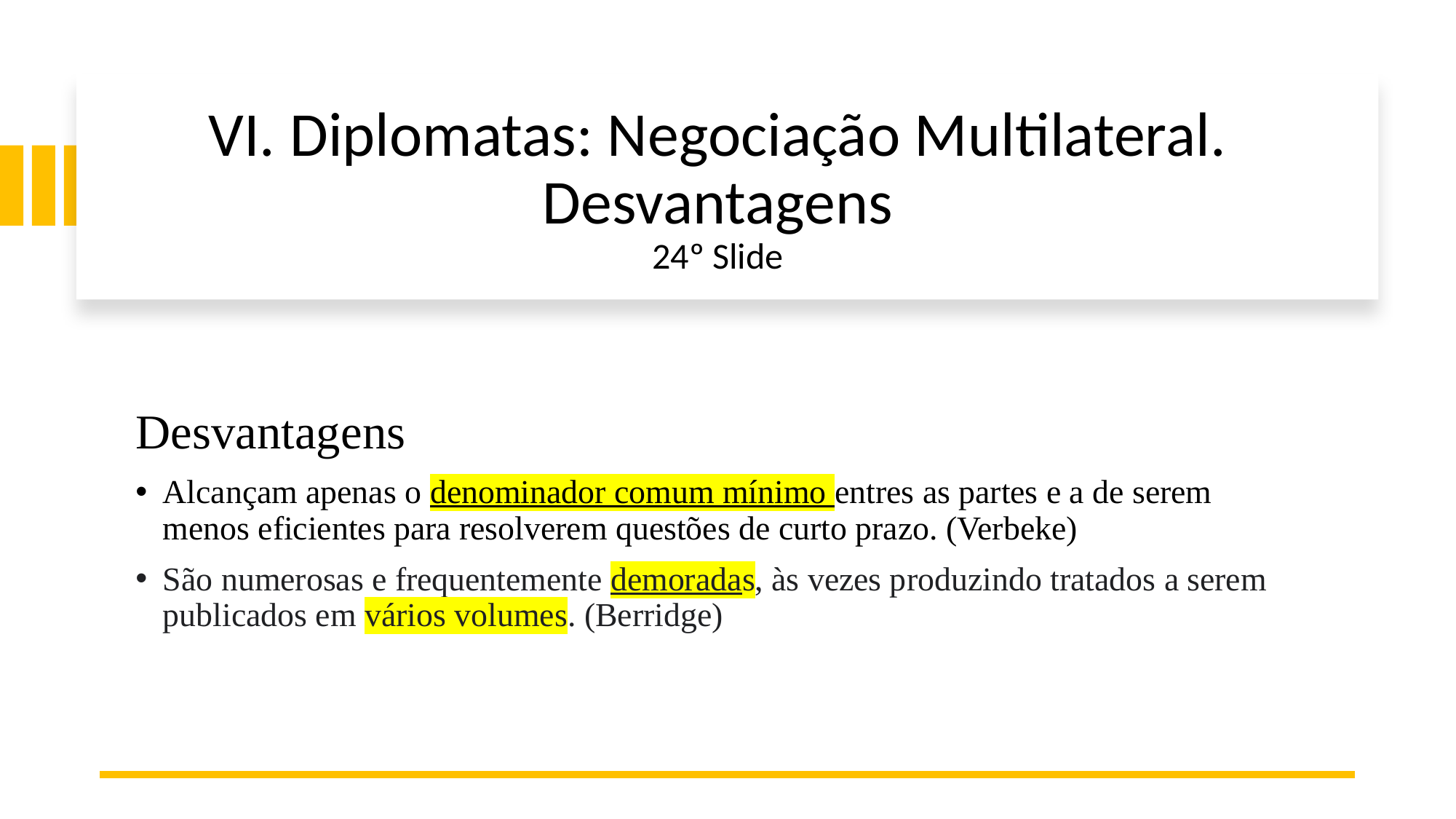

# VI. Diplomatas: Negociação Multilateral. Desvantagens 24º Slide

Desvantagens
Alcançam apenas o denominador comum mínimo entres as partes e a de serem menos eficientes para resolverem questões de curto prazo. (Verbeke)
São numerosas e frequentemente demoradas, às vezes produzindo tratados a serem publicados em vários volumes. (Berridge)